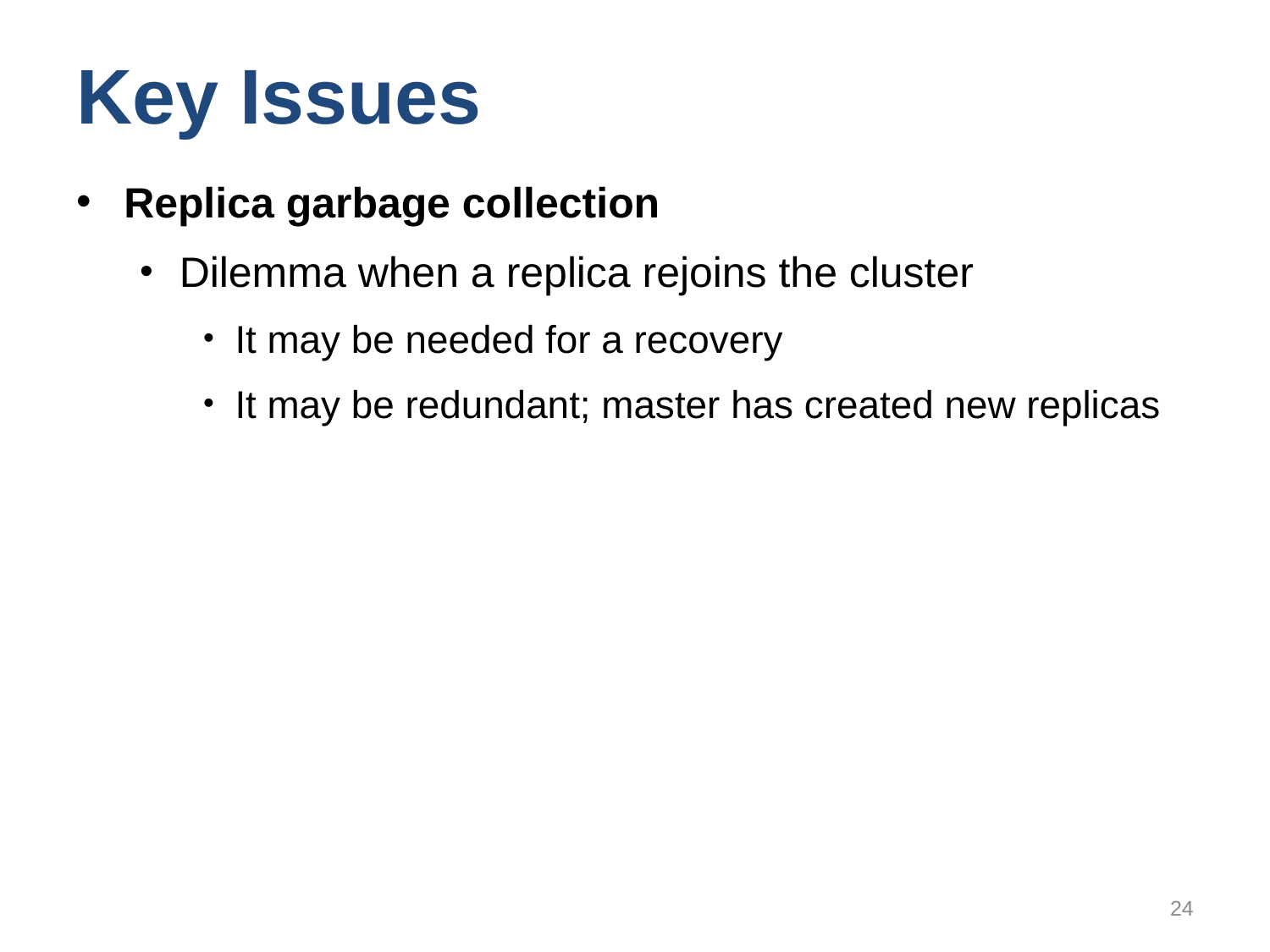

# Key Issues
Replica garbage collection
Dilemma when a replica rejoins the cluster
It may be needed for a recovery
It may be redundant; master has created new replicas
24